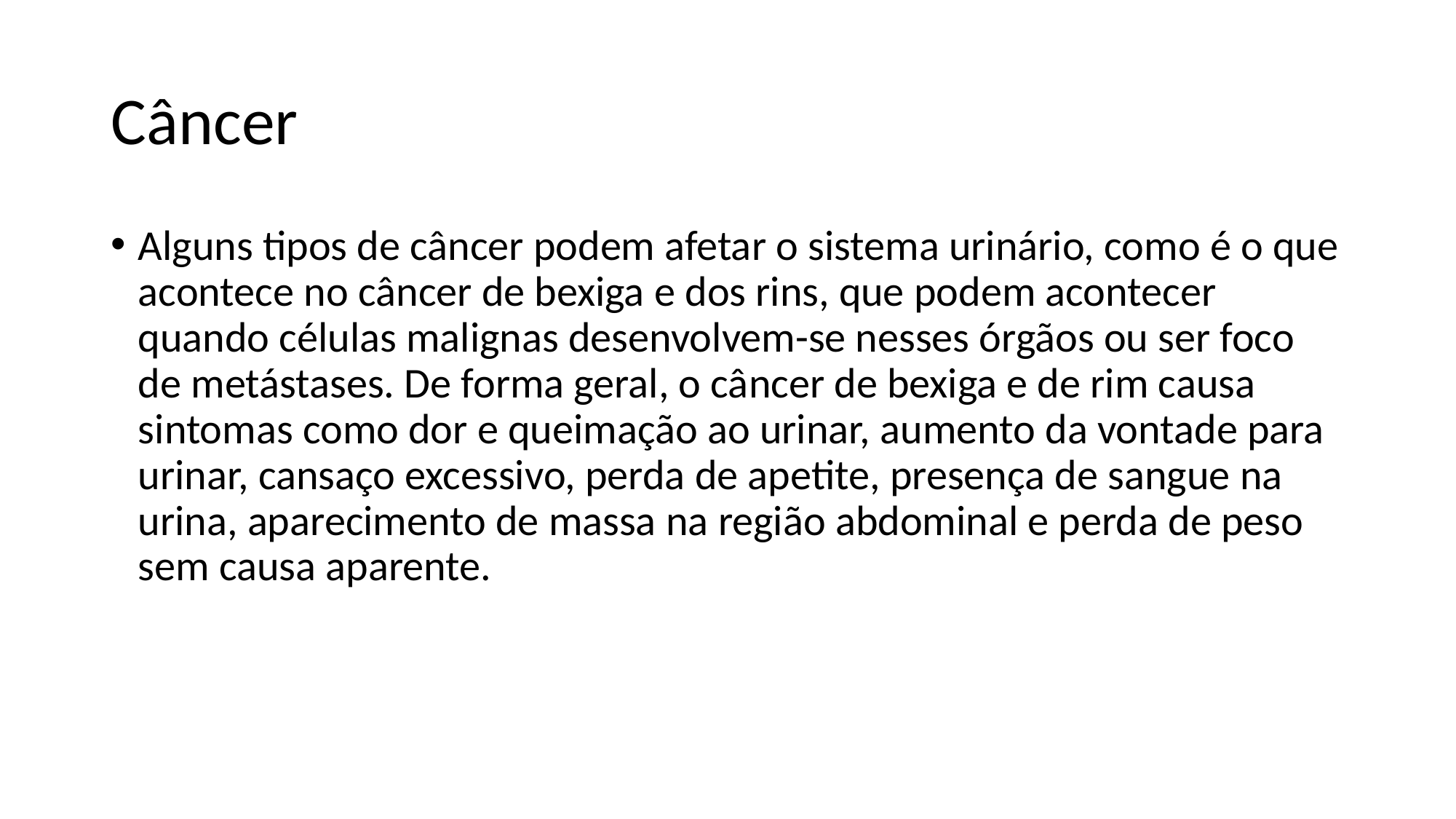

# Câncer
Alguns tipos de câncer podem afetar o sistema urinário, como é o que acontece no câncer de bexiga e dos rins, que podem acontecer quando células malignas desenvolvem-se nesses órgãos ou ser foco de metástases. De forma geral, o câncer de bexiga e de rim causa sintomas como dor e queimação ao urinar, aumento da vontade para urinar, cansaço excessivo, perda de apetite, presença de sangue na urina, aparecimento de massa na região abdominal e perda de peso sem causa aparente.